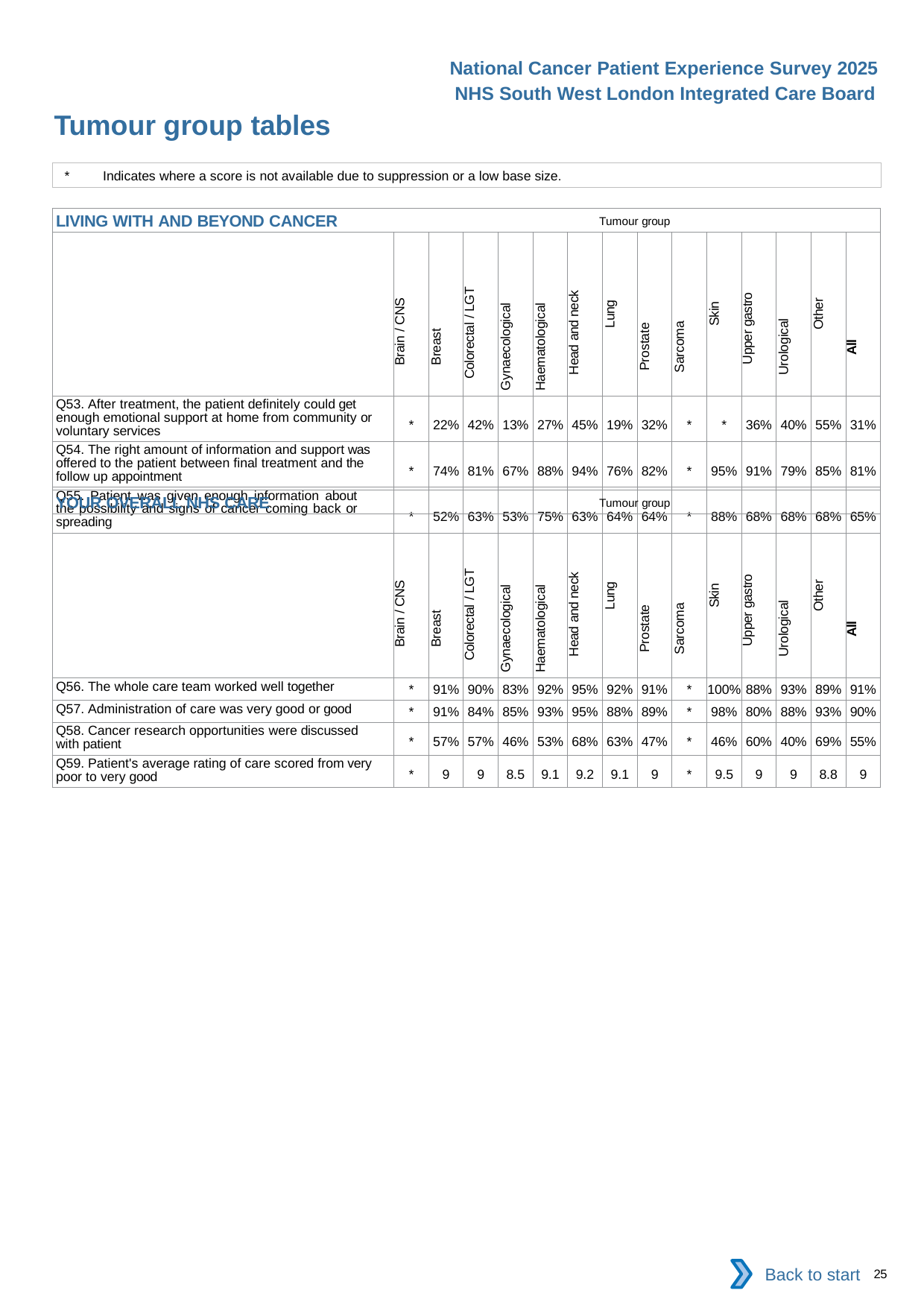

National Cancer Patient Experience Survey 2025
NHS South West London Integrated Care Board
Tumour group tables (5)
*	Indicates where a score is not available due to suppression or a low base size.
| LIVING WITH AND BEYOND CANCER Tumour group |  |  |  |  |  |  |  |  |  |  |  |  |  |  |
| --- | --- | --- | --- | --- | --- | --- | --- | --- | --- | --- | --- | --- | --- | --- |
|  | Brain / CNS | Breast | Colorectal / LGT | Gynaecological | Haematological | Head and neck | Lung | Prostate | Sarcoma | Skin | Upper gastro | Urological | Other | All |
| Q53. After treatment, the patient definitely could get enough emotional support at home from community or voluntary services | \* | 22% | 42% | 13% | 27% | 45% | 19% | 32% | \* | \* | 36% | 40% | 55% | 31% |
| Q54. The right amount of information and support was offered to the patient between final treatment and the follow up appointment | \* | 74% | 81% | 67% | 88% | 94% | 76% | 82% | \* | 95% | 91% | 79% | 85% | 81% |
| Q55. Patient was given enough information about the possibility and signs of cancer coming back or spreading | \* | 52% | 63% | 53% | 75% | 63% | 64% | 64% | \* | 88% | 68% | 68% | 68% | 65% |
| YOUR OVERALL NHS CARE Tumour group |  |  |  |  |  |  |  |  |  |  |  |  |  |  |
| --- | --- | --- | --- | --- | --- | --- | --- | --- | --- | --- | --- | --- | --- | --- |
|  | Brain / CNS | Breast | Colorectal / LGT | Gynaecological | Haematological | Head and neck | Lung | Prostate | Sarcoma | Skin | Upper gastro | Urological | Other | All |
| Q56. The whole care team worked well together | \* | 91% | 90% | 83% | 92% | 95% | 92% | 91% | \* | 100% | 88% | 93% | 89% | 91% |
| Q57. Administration of care was very good or good | \* | 91% | 84% | 85% | 93% | 95% | 88% | 89% | \* | 98% | 80% | 88% | 93% | 90% |
| Q58. Cancer research opportunities were discussed with patient | \* | 57% | 57% | 46% | 53% | 68% | 63% | 47% | \* | 46% | 60% | 40% | 69% | 55% |
| Q59. Patient's average rating of care scored from very poor to very good | \* | 9 | 9 | 8.5 | 9.1 | 9.2 | 9.1 | 9 | \* | 9.5 | 9 | 9 | 8.8 | 9 |
Back to start

25